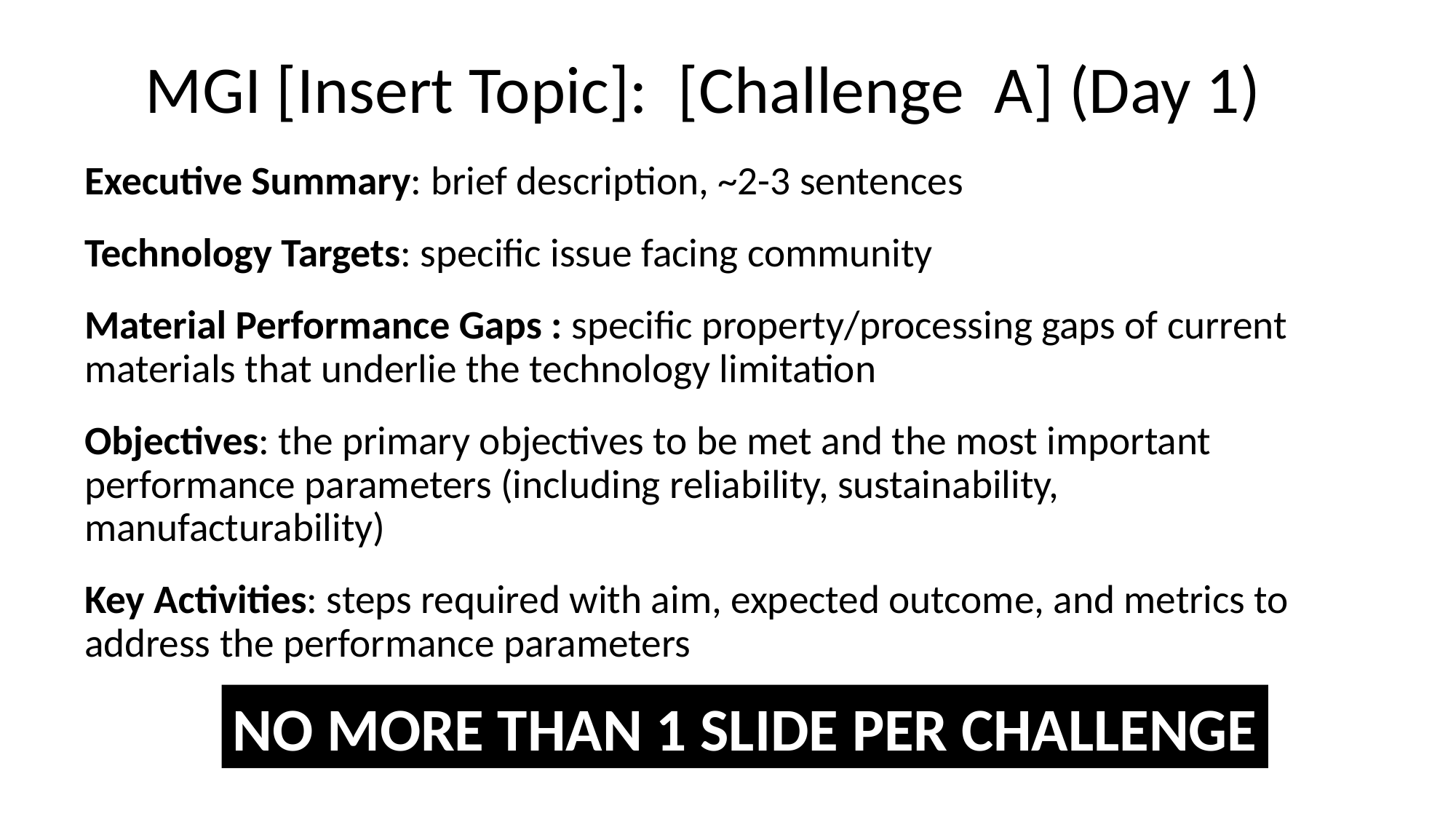

# MGI [Insert Topic]:  [Challenge  A] (Day 1)
Executive Summary: brief description, ~2-3 sentences
Technology Targets: specific issue facing community
Material Performance Gaps : specific property/processing gaps of current materials that underlie the technology limitation
Objectives: the primary objectives to be met and the most important performance parameters (including reliability, sustainability, manufacturability)
Key Activities: steps required with aim, expected outcome, and metrics to address the performance parameters
NO MORE THAN 1 SLIDE PER CHALLENGE